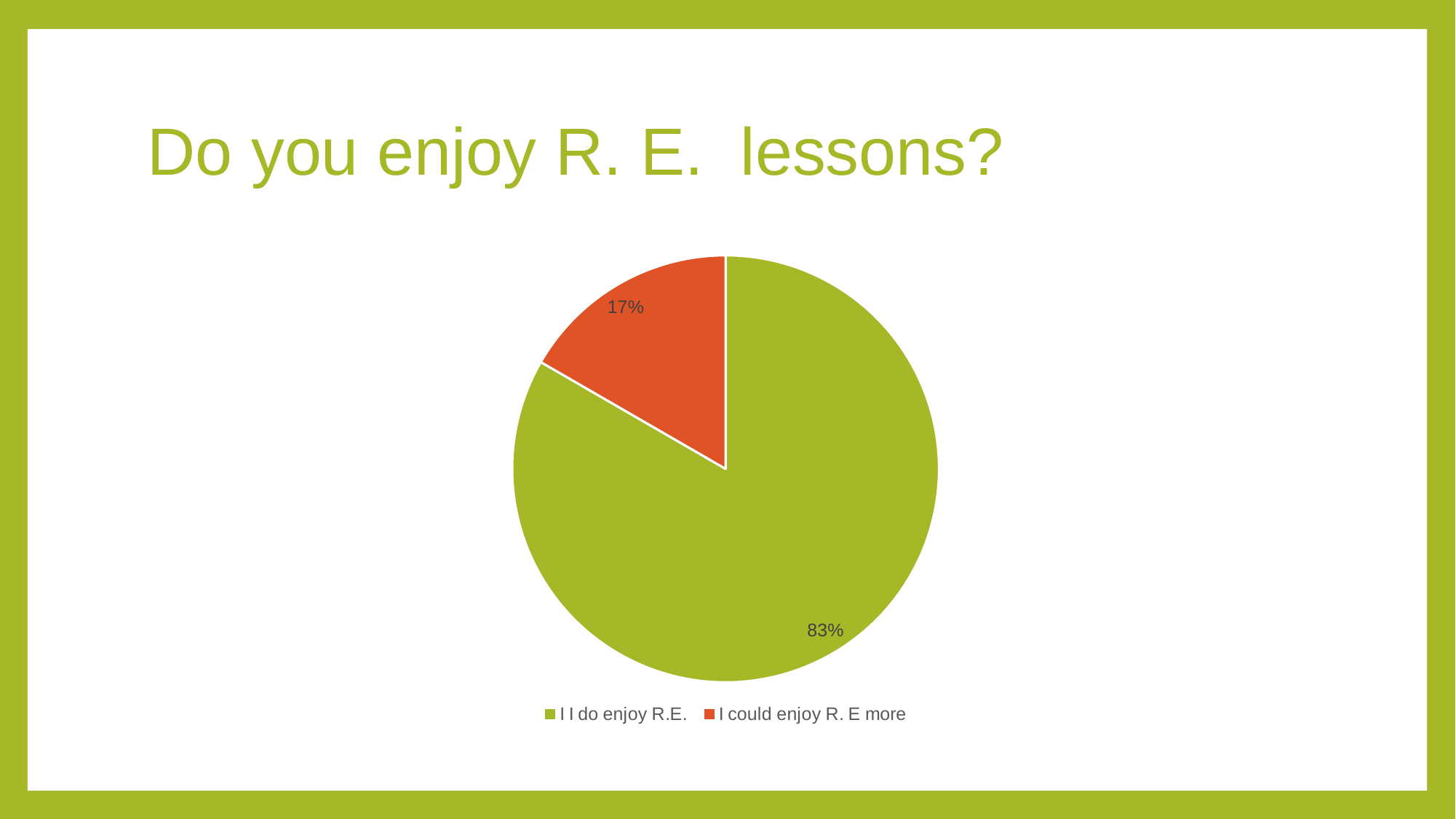

# Do you enjoy R. E.  lessons?

### Chart

| Category | Column1 |
|---|---|
| I I do enjoy R.E.  | 90.0 |
| I could enjoy R. E more | 18.0 |